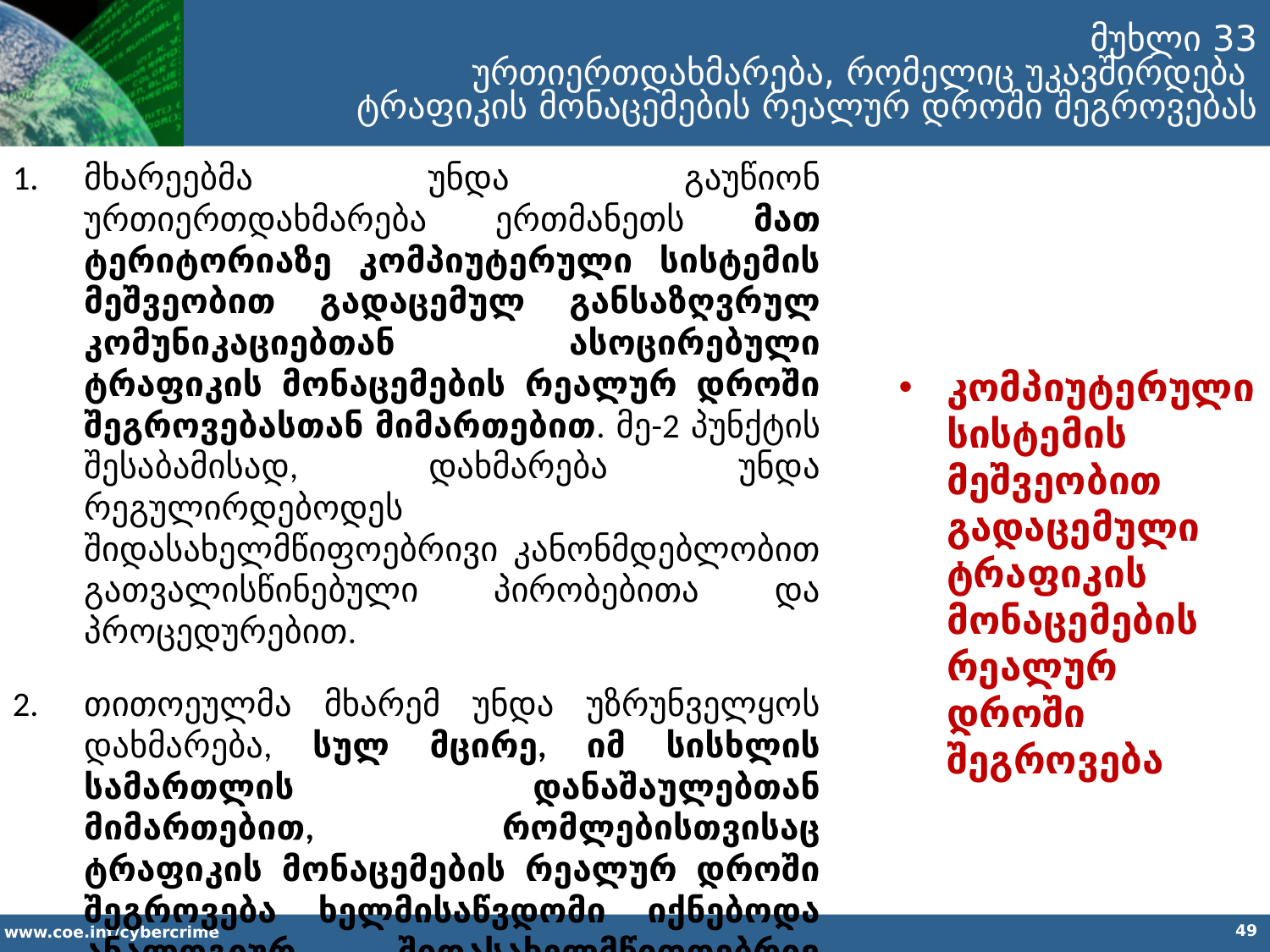

მუხლი 33
ურთიერთდახმარება, რომელიც უკავშირდება
ტრაფიკის მონაცემების რეალურ დროში შეგროვებას
მხარეებმა უნდა გაუწიონ ურთიერთდახმარება ერთმანეთს მათ ტერიტორიაზე კომპიუტერული სისტემის მეშვეობით გადაცემულ განსაზღვრულ კომუნიკაციებთან ასოცირებული ტრაფიკის მონაცემების რეალურ დროში შეგროვებასთან მიმართებით. მე-2 პუნქტის შესაბამისად, დახმარება უნდა რეგულირდებოდეს შიდასახელმწიფოებრივი კანონმდებლობით გათვალისწინებული პირობებითა და პროცედურებით.
თითოეულმა მხარემ უნდა უზრუნველყოს დახმარება, სულ მცირე, იმ სისხლის სამართლის დანაშაულებთან მიმართებით, რომლებისთვისაც ტრაფიკის მონაცემების რეალურ დროში შეგროვება ხელმისაწვდომი იქნებოდა ანალოგიურ შიდასახელმწიფოებრივ საქმეზე.
კომპიუტერული სისტემის მეშვეობით გადაცემული ტრაფიკის მონაცემების რეალურ დროში შეგროვება
49